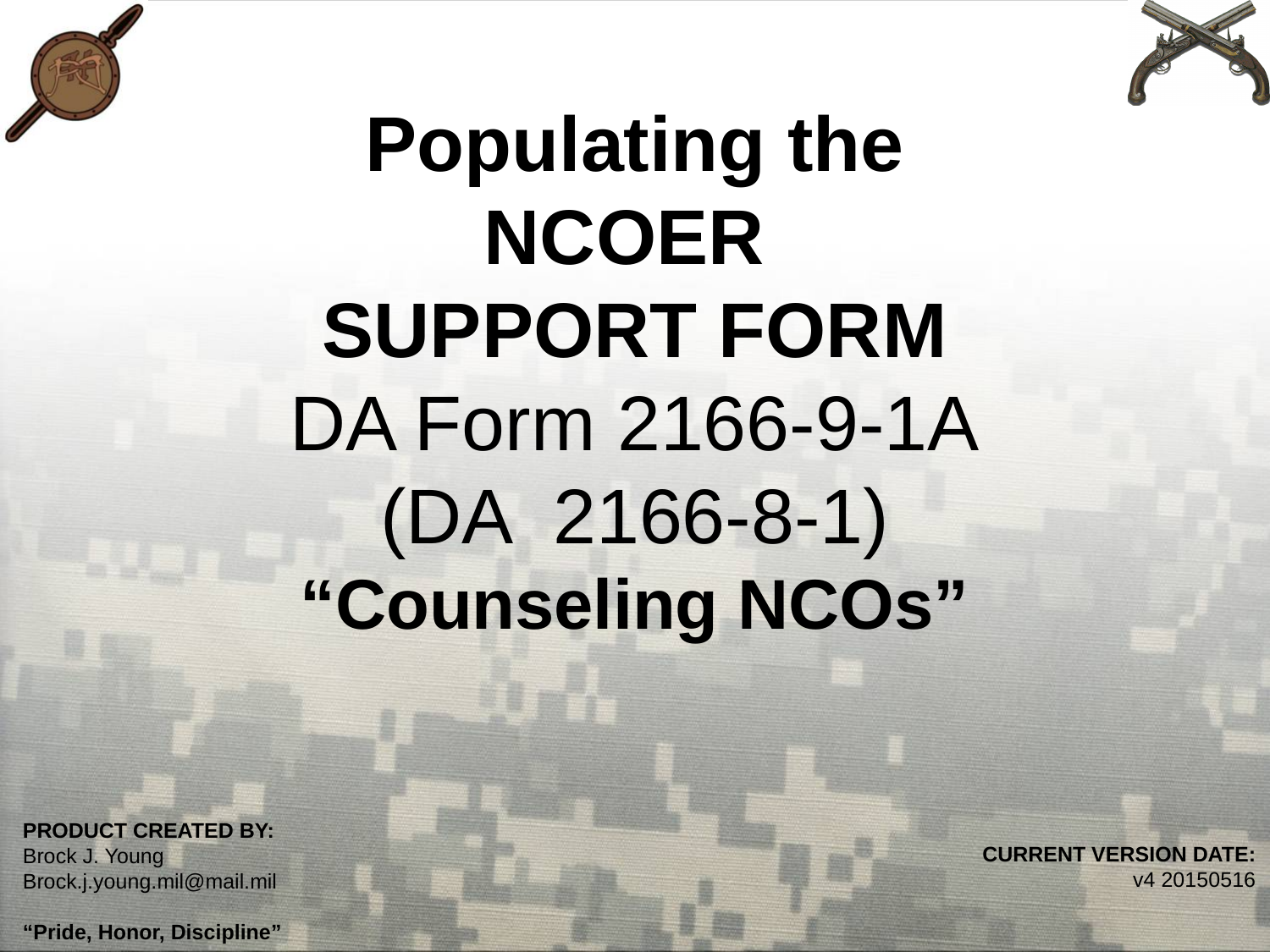

Populating the
NCOER
SUPPORT FORM
DA Form 2166-9-1A
(DA  2166-8-1)
“Counseling NCOs”